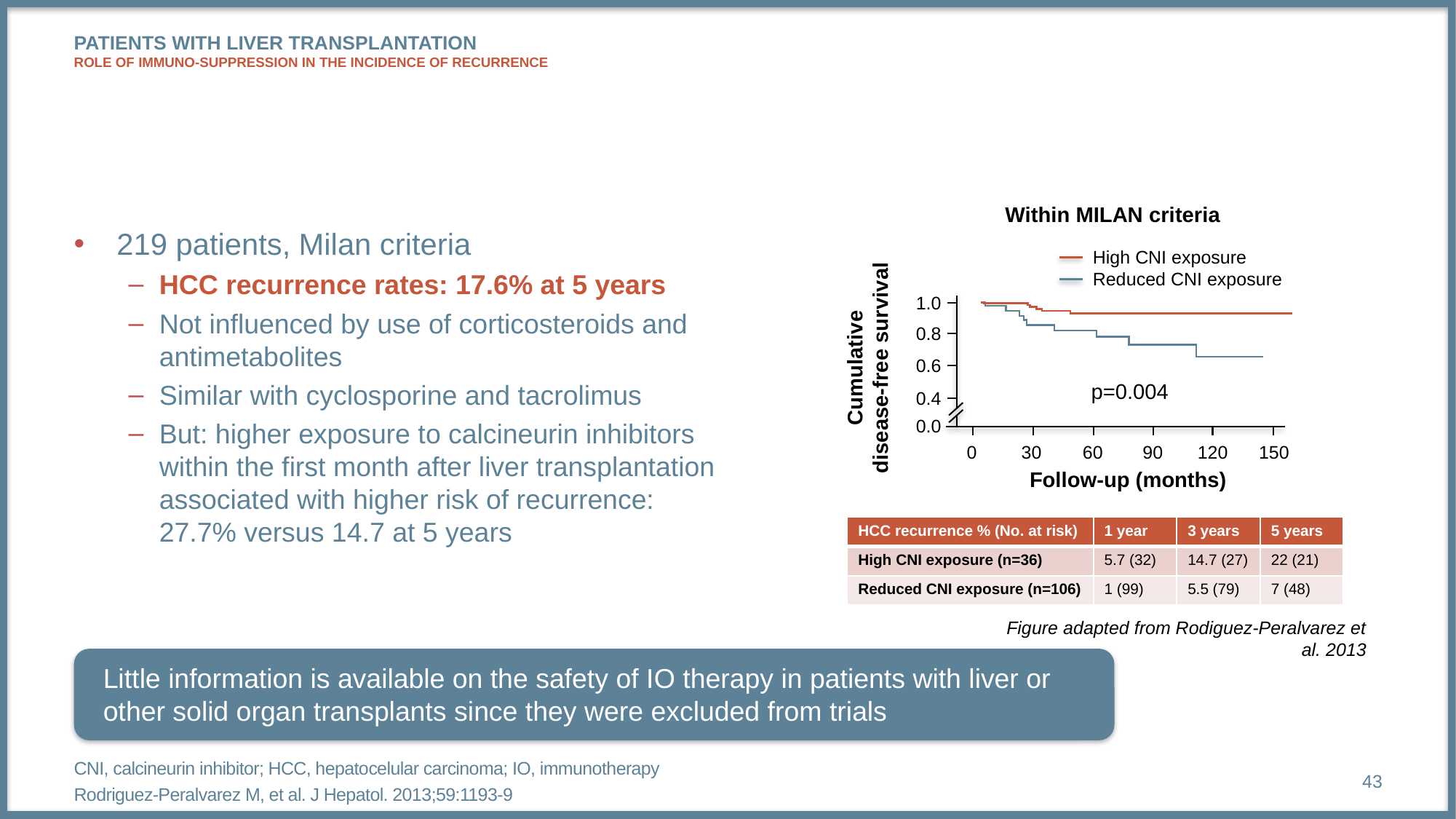

# Patients with liver transplantation Role of immuno-suppression in the incidence of recurrence

219 patients, Milan criteria
HCC recurrence rates: 17.6% at 5 years
Not influenced by use of corticosteroids and antimetabolites
Similar with cyclosporine and tacrolimus
But: higher exposure to calcineurin inhibitors within the first month after liver transplantation associated with higher risk of recurrence: 27.7% versus 14.7 at 5 years
Within MILAN criteria
High CNI exposure
Reduced CNI exposure
1.0

0.8

Cumulative disease‑free survival
0.6

p=0.004
0.4

0.0

0
30
60
90
120
150
Follow-up (months)
| HCC recurrence % (No. at risk) | 1 year | 3 years | 5 years |
| --- | --- | --- | --- |
| High CNI exposure (n=36) | 5.7 (32) | 14.7 (27) | 22 (21) |
| Reduced CNI exposure (n=106) | 1 (99) | 5.5 (79) | 7 (48) |
Figure adapted from Rodiguez-Peralvarez et al. 2013

Little information is available on the safety of IO therapy in patients with liver or other solid organ transplants since they were excluded from trials
CNI, calcineurin inhibitor; HCC, hepatocelular carcinoma; IO, immunotherapy
Rodriguez-Peralvarez M, et al. J Hepatol. 2013;59:1193-9
43